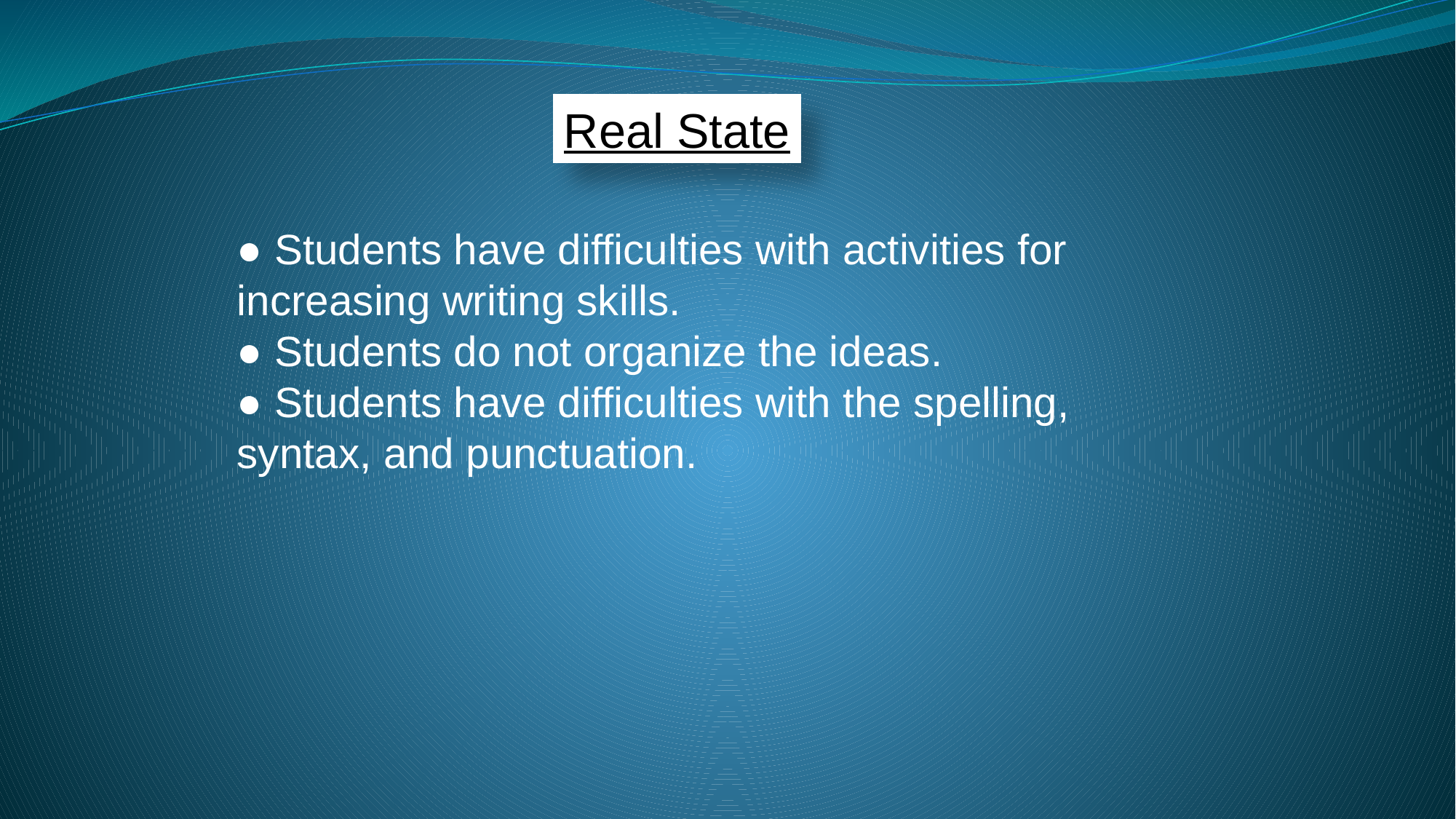

Real State
● Students have difficulties with activities for increasing writing skills.
● Students do not organize the ideas.
● Students have difficulties with the spelling, syntax, and punctuation.